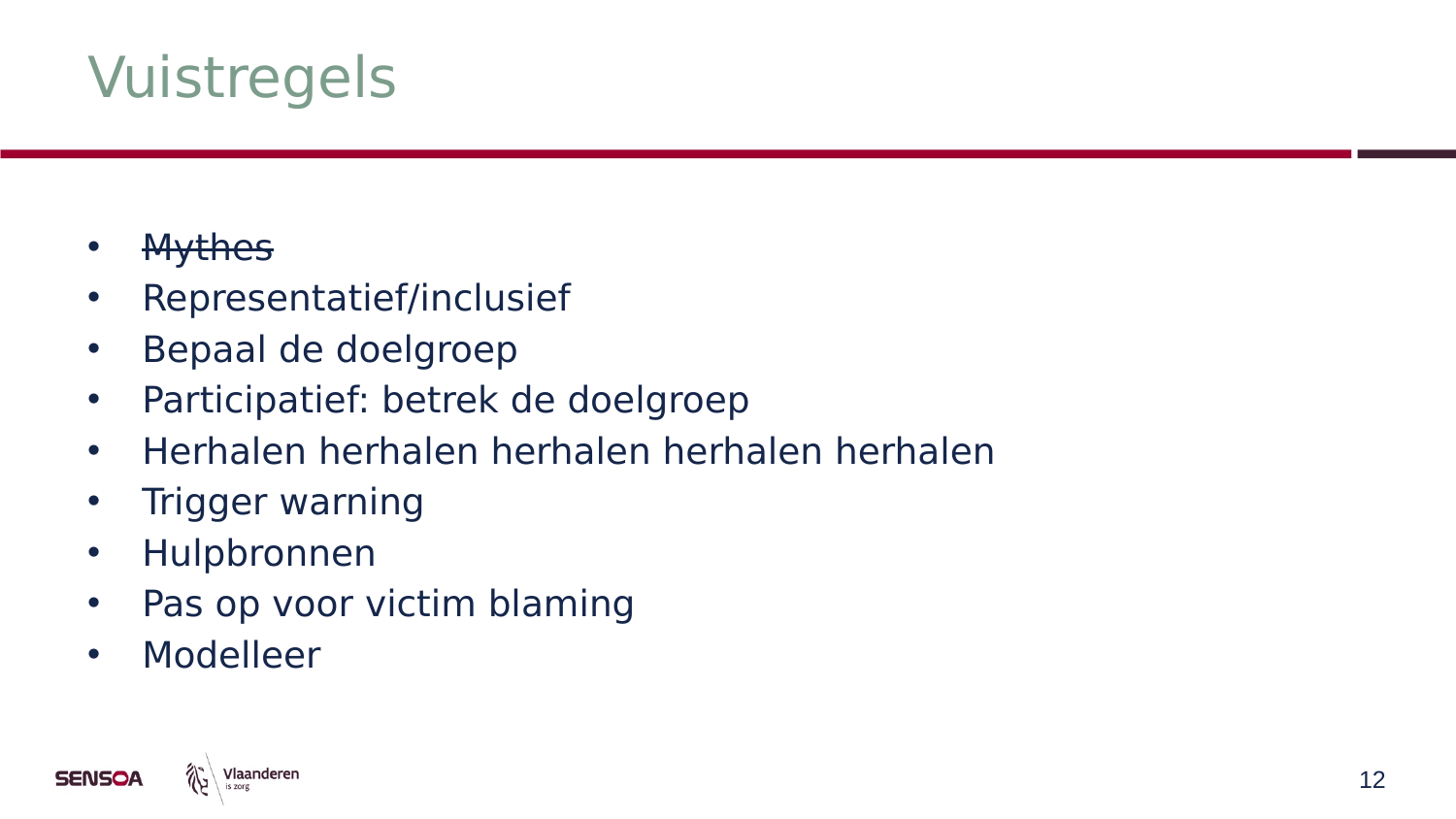

# Vuistregels
Mythes
Representatief/inclusief
Bepaal de doelgroep
Participatief: betrek de doelgroep
Herhalen herhalen herhalen herhalen herhalen
Trigger warning
Hulpbronnen
Pas op voor victim blaming
Modelleer

12